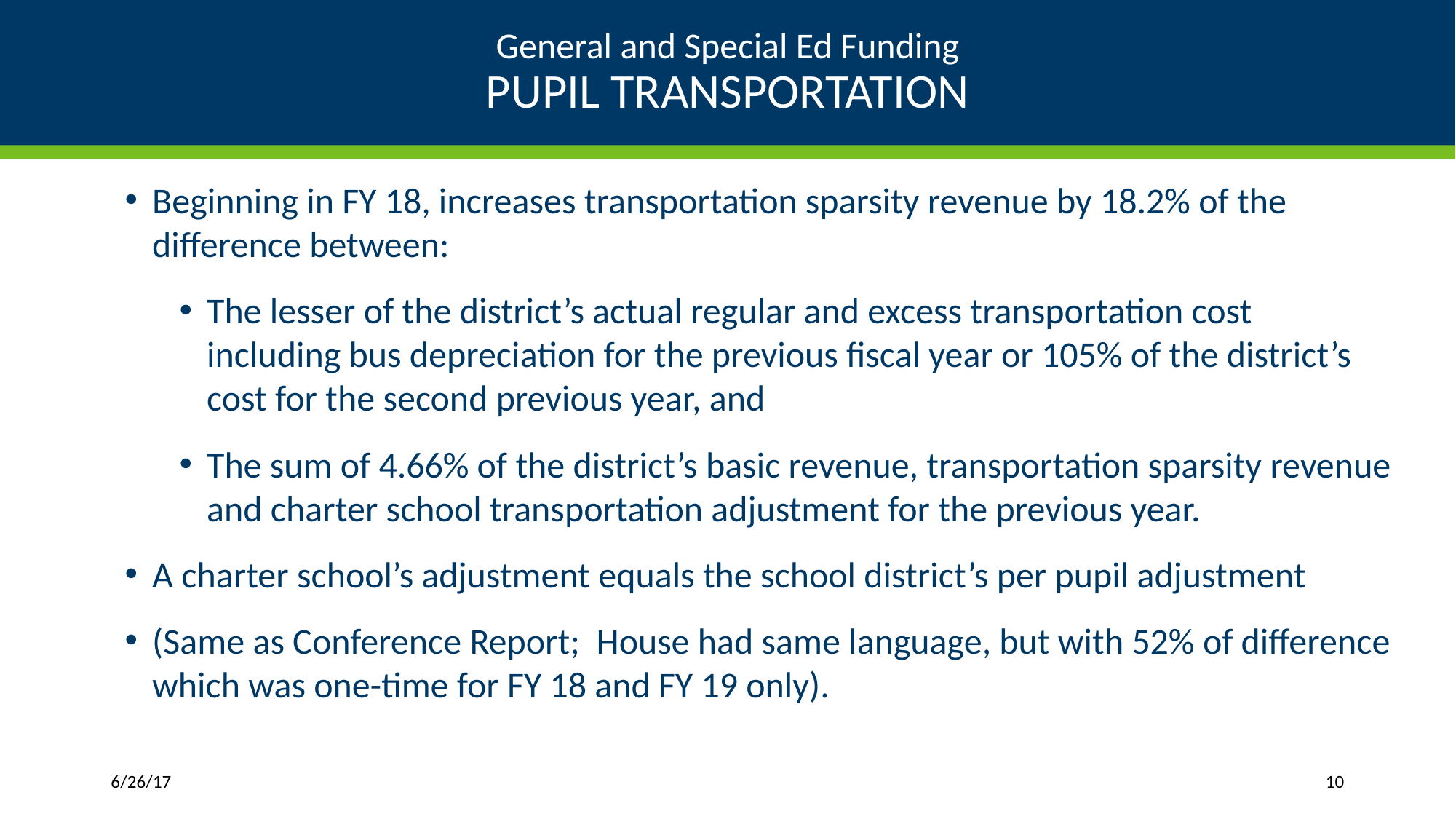

# General and Special Ed Funding PUPIL TRANSPORTATION
Beginning in FY 18, increases transportation sparsity revenue by 18.2% of the difference between:
The lesser of the district’s actual regular and excess transportation cost including bus depreciation for the previous fiscal year or 105% of the district’s cost for the second previous year, and
The sum of 4.66% of the district’s basic revenue, transportation sparsity revenue and charter school transportation adjustment for the previous year.
A charter school’s adjustment equals the school district’s per pupil adjustment
(Same as Conference Report;  House had same language, but with 52% of difference which was one-time for FY 18 and FY 19 only).

6/26/17
10